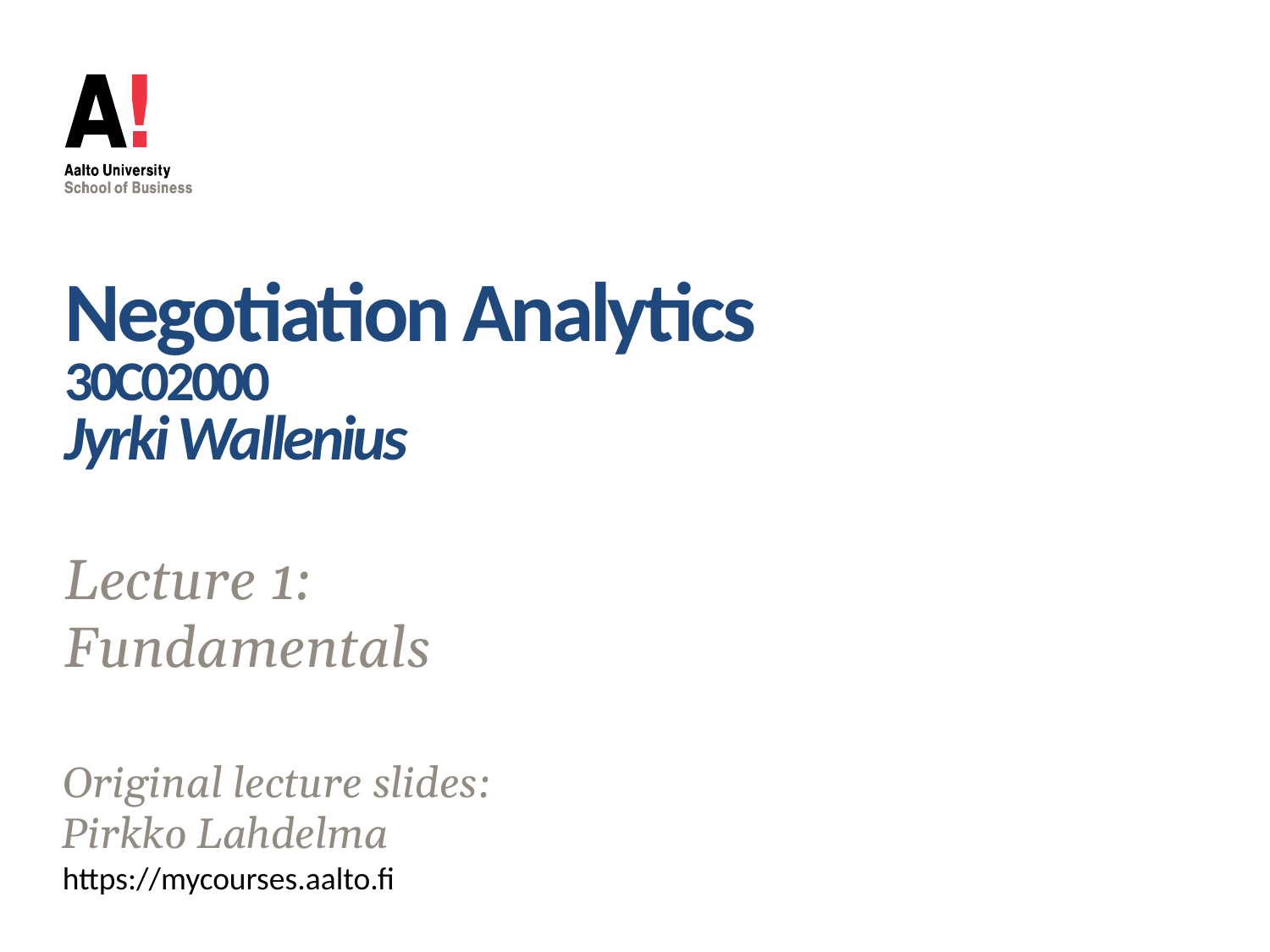

# Negotiation Analytics 30C02000 Jyrki Wallenius
Lecture 1: Fundamentals

Original lecture slides: Pirkko Lahdelma
https://mycourses.aalto.fi